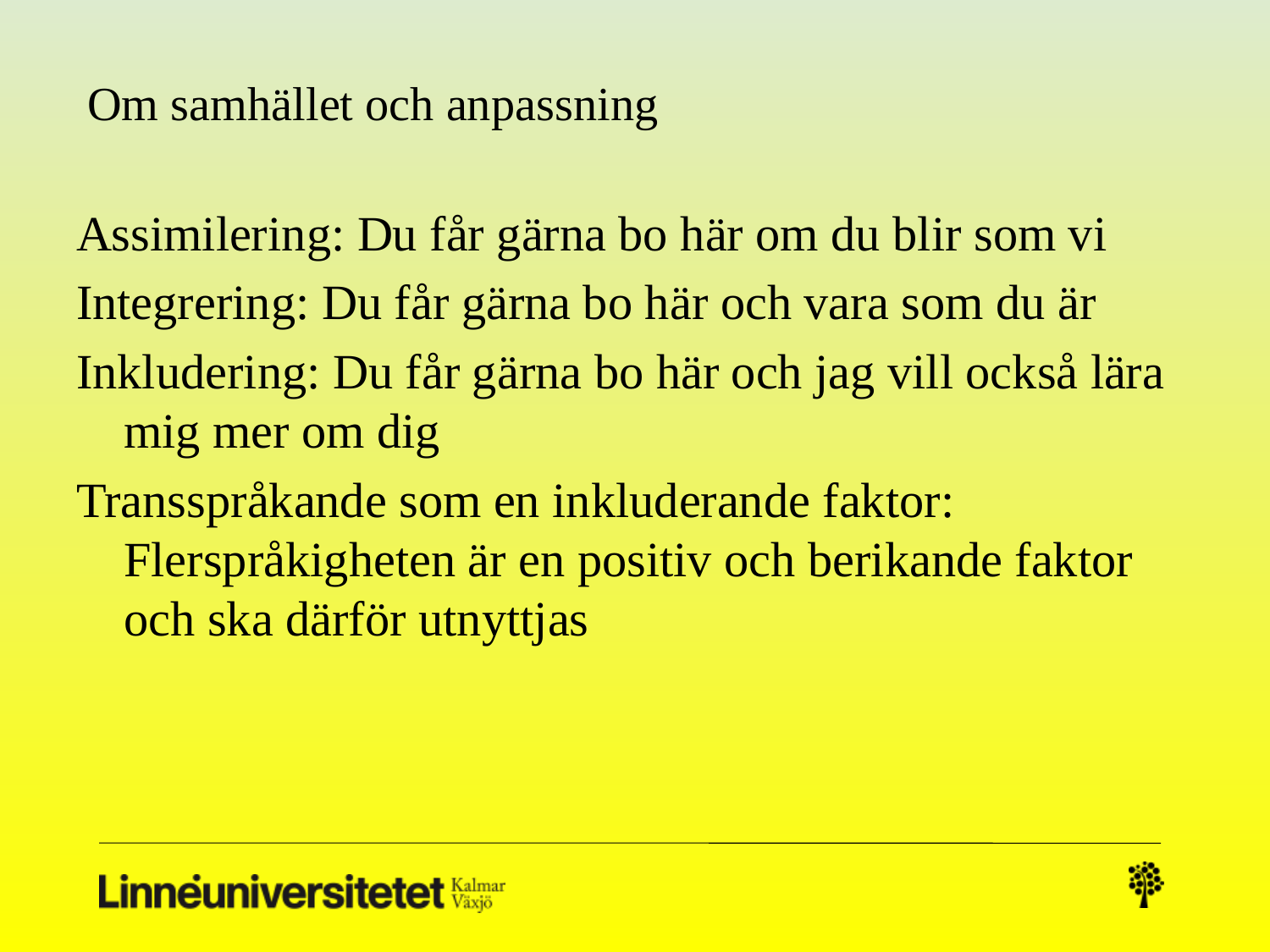

# Om samhället och anpassning
Assimilering: Du får gärna bo här om du blir som vi
Integrering: Du får gärna bo här och vara som du är
Inkludering: Du får gärna bo här och jag vill också lära mig mer om dig
Transspråkande som en inkluderande faktor: Flerspråkigheten är en positiv och berikande faktor och ska därför utnyttjas